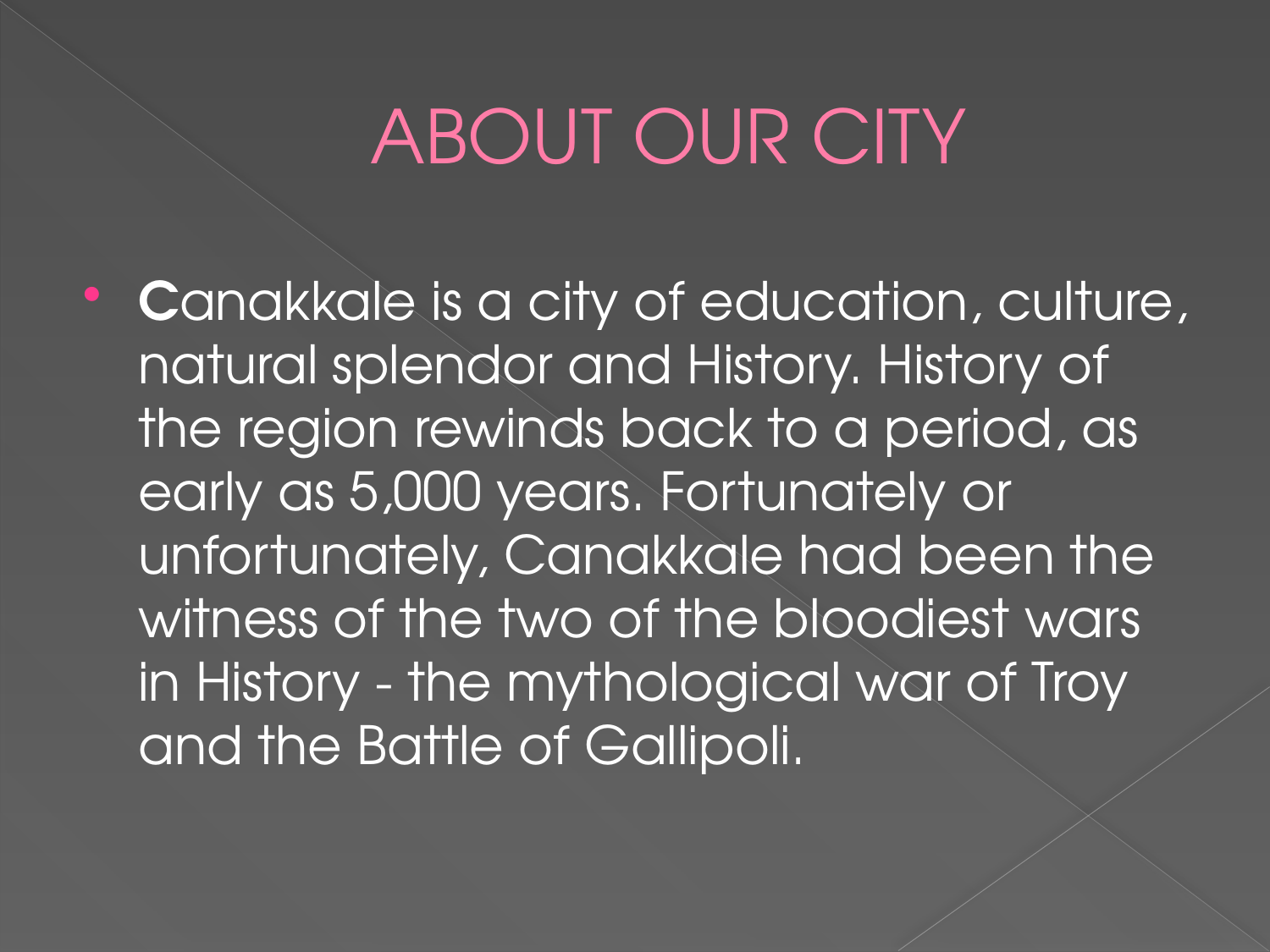

# ABOUT OUR CITY
Canakkale is a city of education, culture, natural splendor and History. History of the region rewinds back to a period, as early as 5,000 years. Fortunately or unfortunately, Canakkale had been the witness of the two of the bloodiest wars in History - the mythological war of Troy and the Battle of Gallipoli.